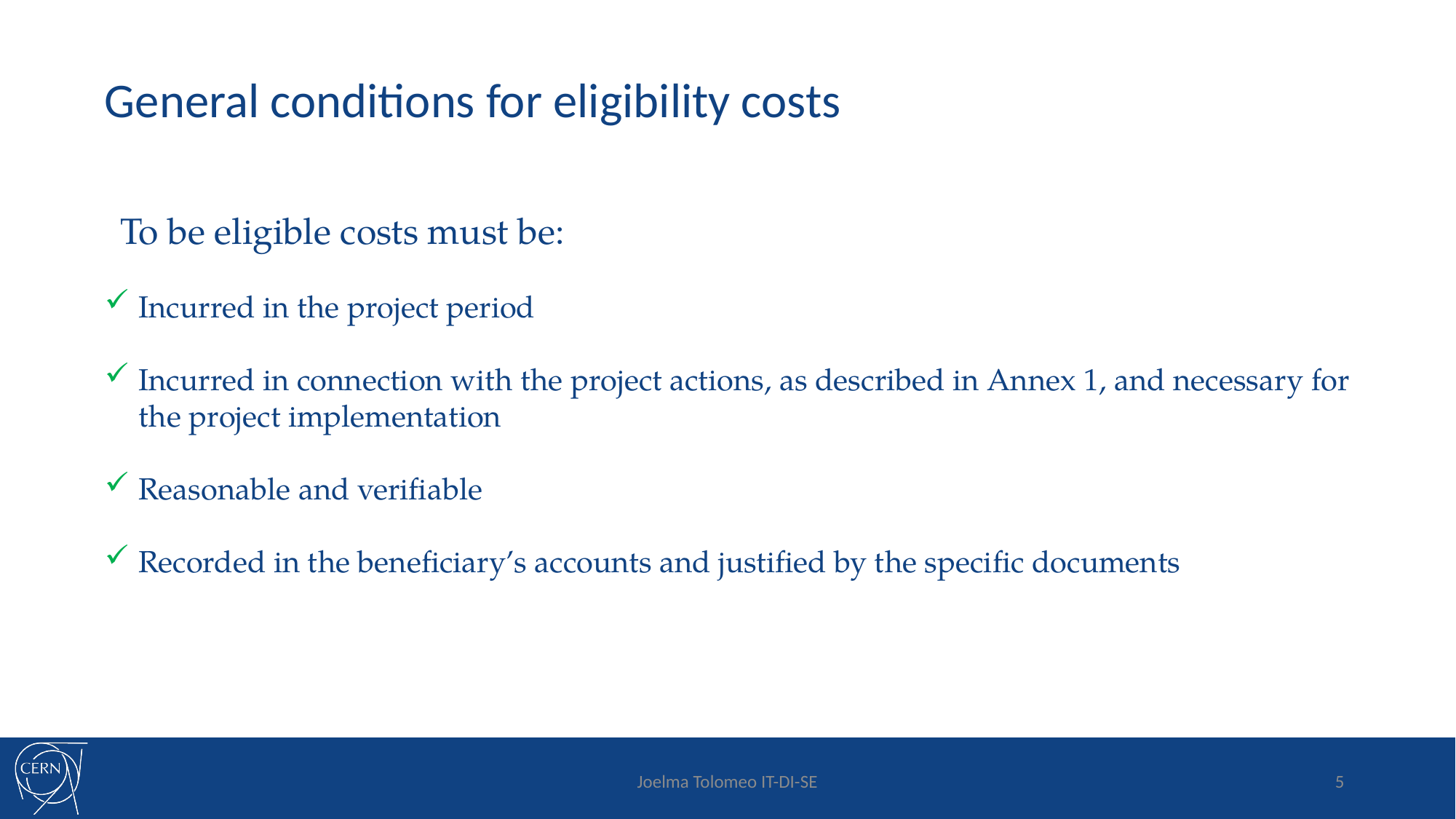

General conditions for eligibility costs

  To be eligible costs must be:

Incurred in the project period

Incurred in connection with the project actions, as described in Annex 1, and necessary for the project implementation

Reasonable and verifiable

Recorded in the beneficiary’s accounts and justified by the specific documents

Joelma Tolomeo IT-DI-SE
5